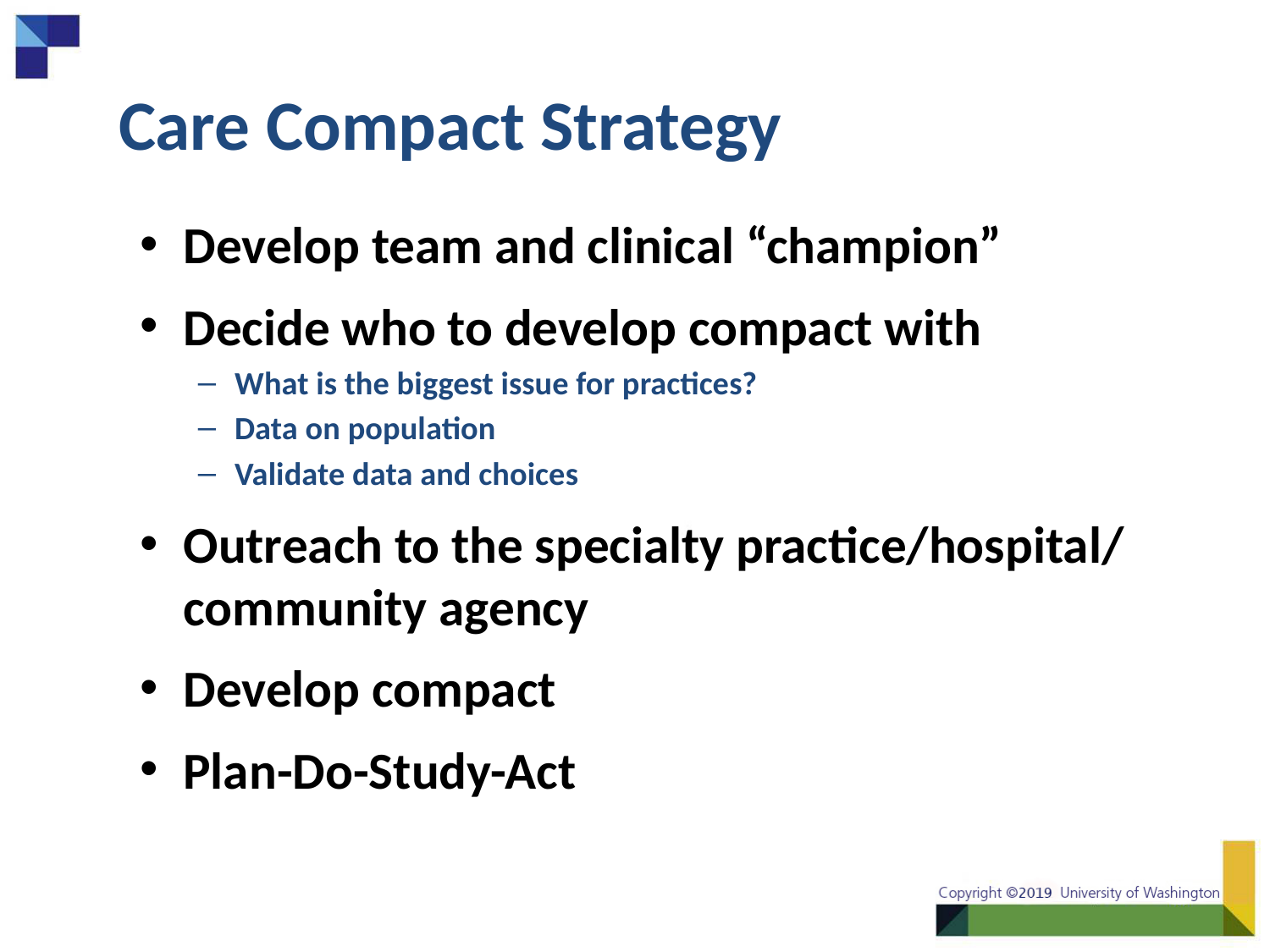

# Care Compact Strategy
Develop team and clinical “champion”
Decide who to develop compact with
What is the biggest issue for practices?
Data on population
Validate data and choices
Outreach to the specialty practice/hospital/ community agency
Develop compact
Plan-Do-Study-Act